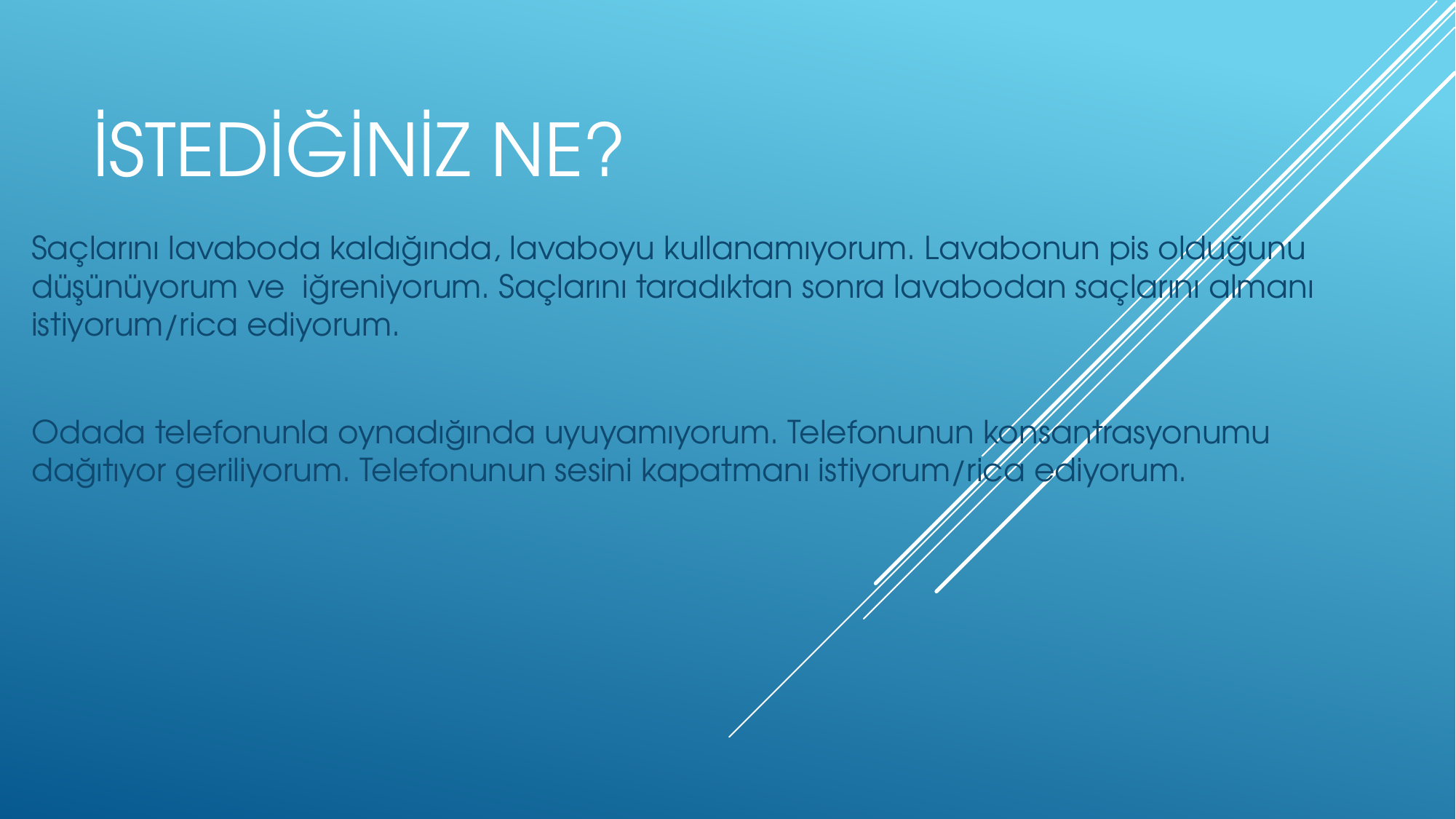

# İstediğiniz ne?
Saçlarını lavaboda kaldığında, lavaboyu kullanamıyorum. Lavabonun pis olduğunu düşünüyorum ve  iğreniyorum. Saçlarını taradıktan sonra lavabodan saçlarını almanı istiyorum/rica ediyorum.

Odada telefonunla oynadığında uyuyamıyorum. Telefonunun konsantrasyonumu dağıtıyor geriliyorum. Telefonunun sesini kapatmanı istiyorum/rica ediyorum.